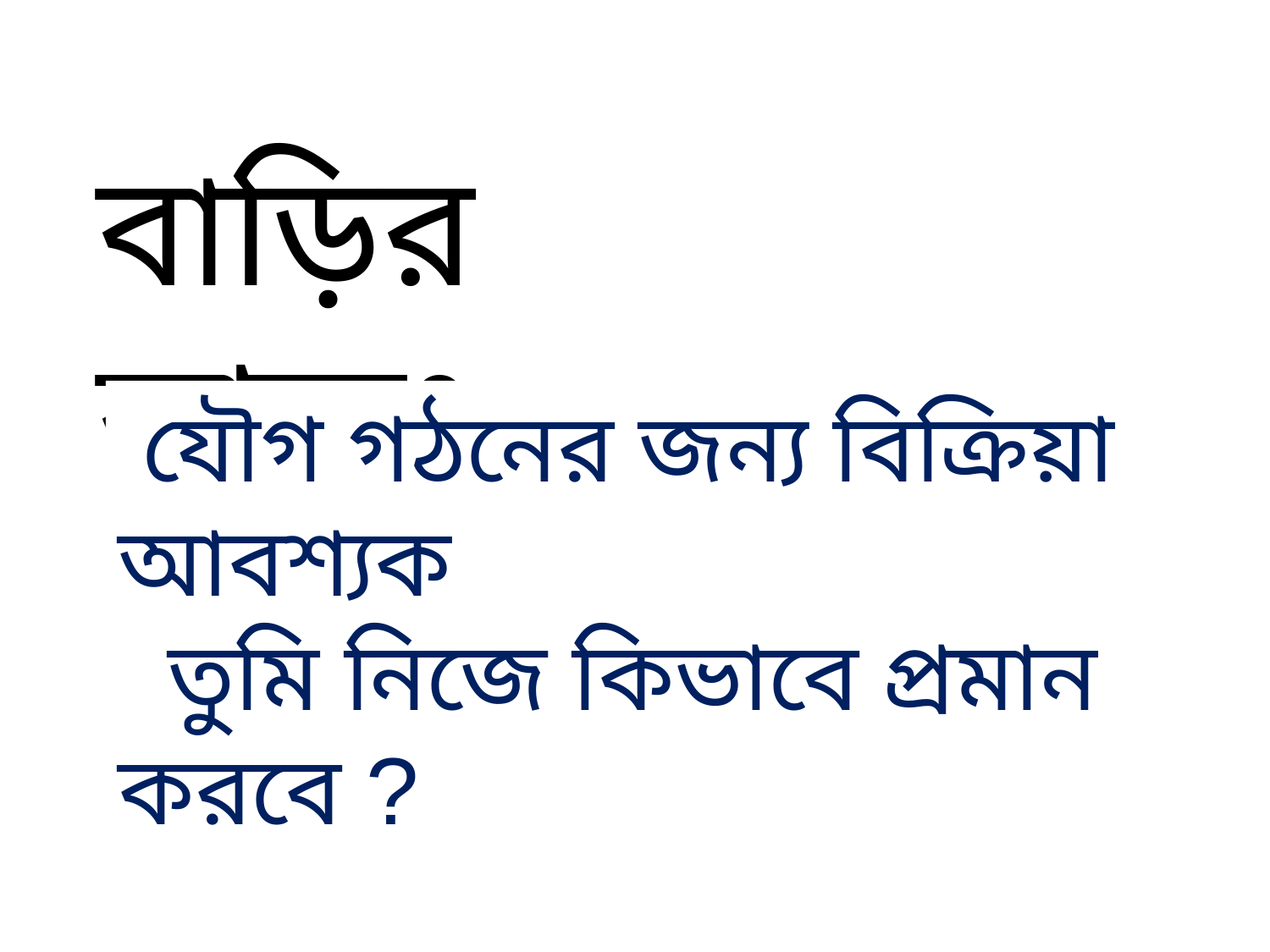

বাড়ির কাজঃ
 যৌগ গঠনের জন্য বিক্রিয়া আবশ্যক
  তুমি নিজে কিভাবে প্রমান করবে ?